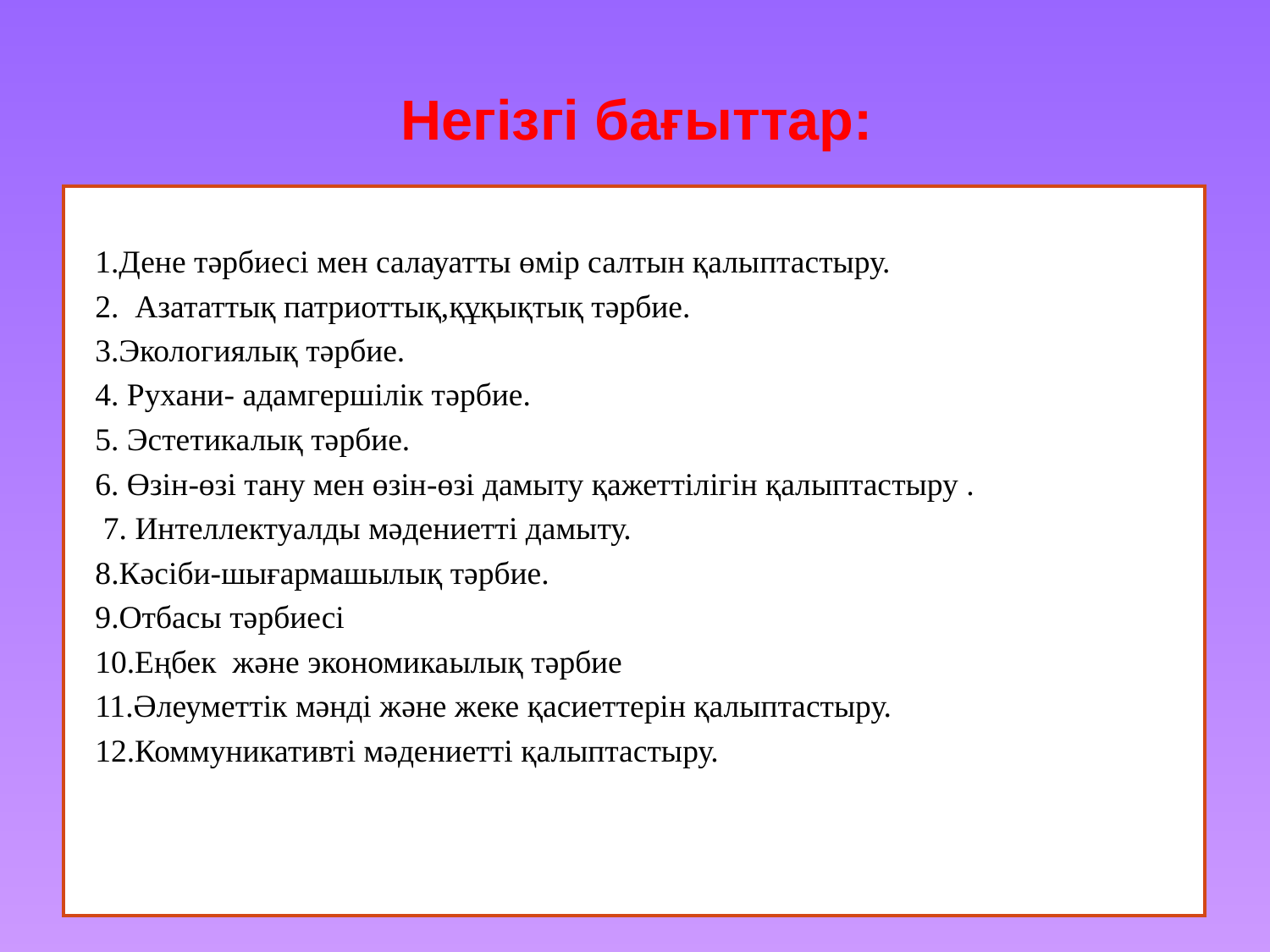

# Негізгі бағыттар:

1.Дене тәрбиесі мен салауатты өмір салтын қалыптастыру.
2.  Азататтық патриоттық,құқықтық тәрбие.
3.Экологиялық тәрбие.
4. Рухани- адамгершілік тәрбие.
5. Эстетикалық тәрбие.
6. Өзін-өзі тану мен өзін-өзі дамыту қажеттілігін қалыптастыру .
 7. Интеллектуалды мәдениетті дамыту.
8.Кәсіби-шығармашылық тәрбие.
9.Отбасы тәрбиесі
10.Еңбек  және экономикаылық тәрбие
11.Әлеуметтік мәнді және жеке қасиеттерін қалыптастыру.
12.Коммуникативті мәдениетті қалыптастыру.